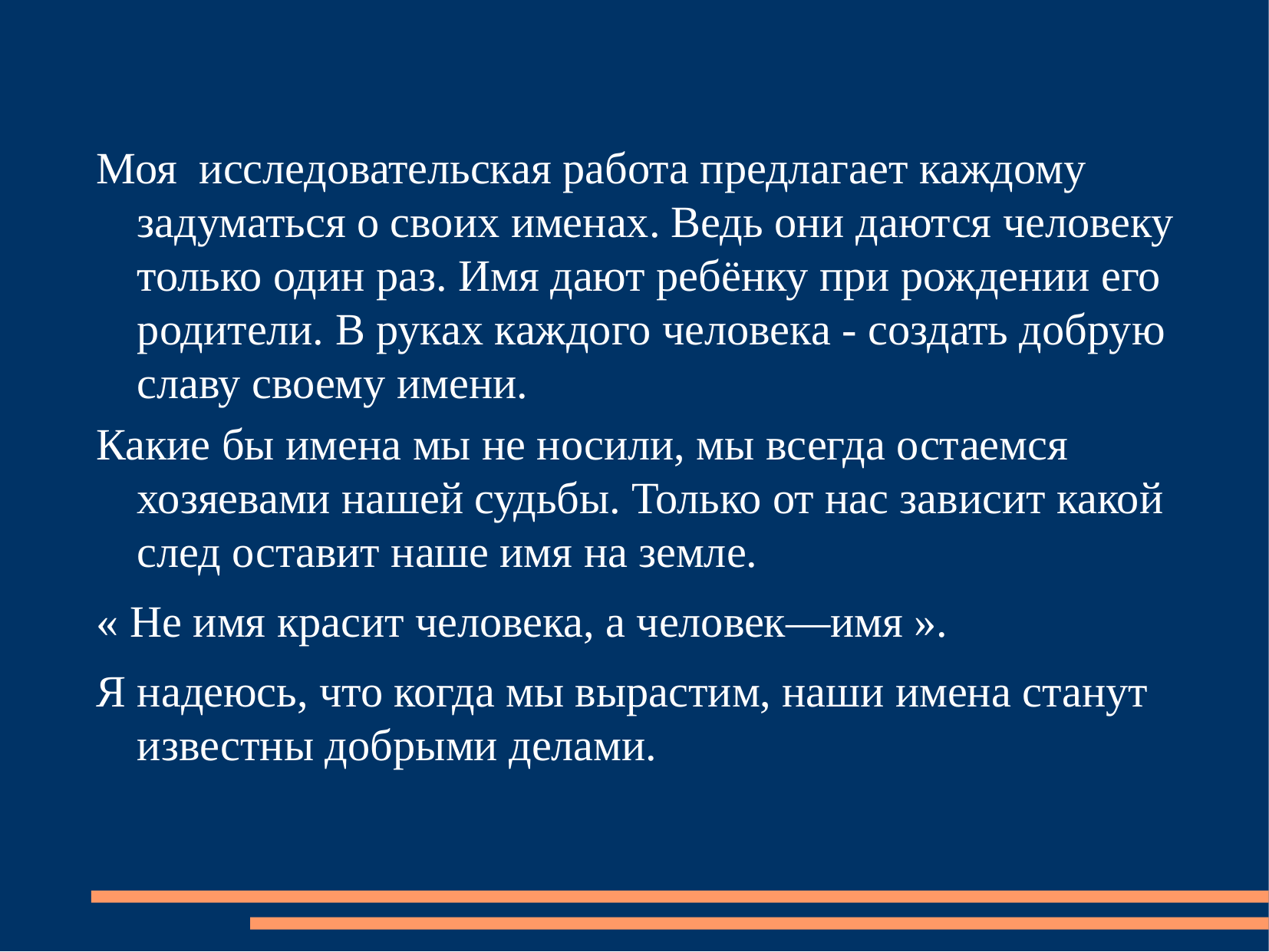

Моя  исследовательская работа предлагает каждому задуматься о своих именах. Ведь они даются человеку только один раз. Имя дают ребёнку при рождении его родители. В руках каждого человека - создать добрую славу своему имени.
Какие бы имена мы не носили, мы всегда остаемся хозяевами нашей судьбы. Только от нас зависит какой след оставит наше имя на земле.
« Не имя красит человека, а человек—имя ».
Я надеюсь, что когда мы вырастим, наши имена станут известны добрыми делами.